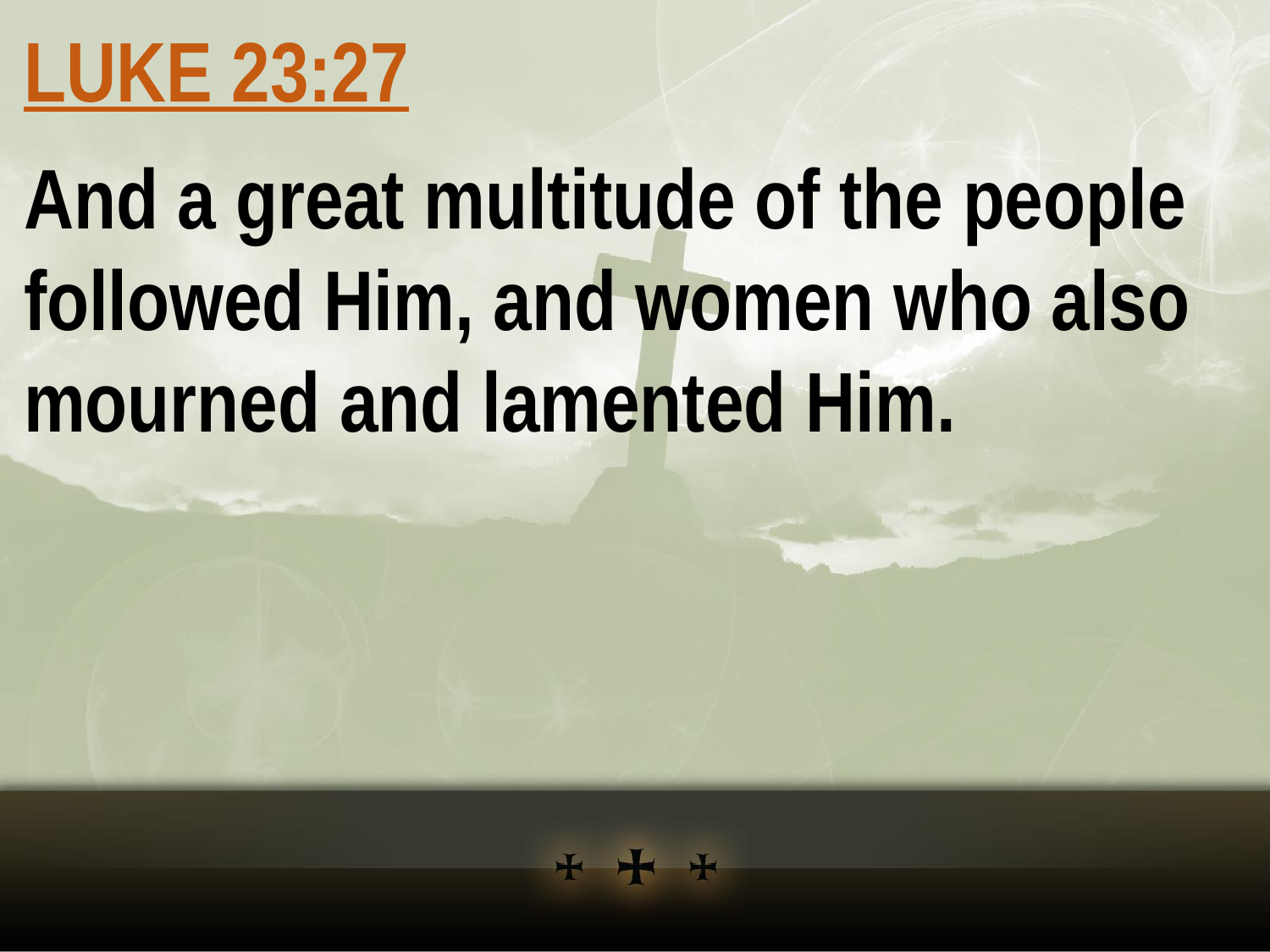

LUKE 23:27

And a great multitude of the people followed Him, and women who also mourned and lamented Him.